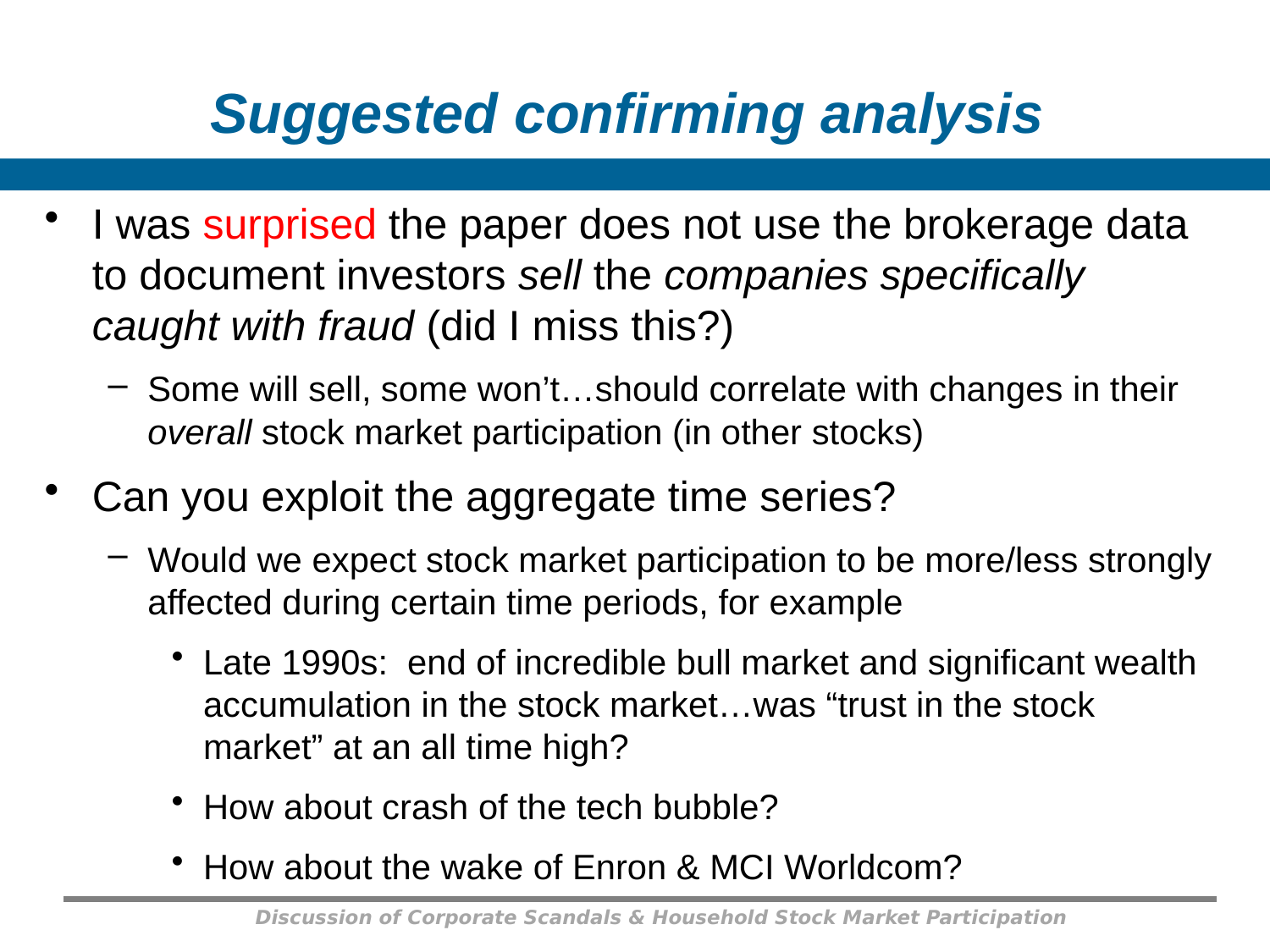

# Suggested confirming analysis
I was surprised the paper does not use the brokerage data to document investors sell the companies specifically caught with fraud (did I miss this?)
Some will sell, some won’t…should correlate with changes in their overall stock market participation (in other stocks)
Can you exploit the aggregate time series?
Would we expect stock market participation to be more/less strongly affected during certain time periods, for example
Late 1990s:  end of incredible bull market and significant wealth accumulation in the stock market…was “trust in the stock market” at an all time high?
How about crash of the tech bubble?
How about the wake of Enron & MCI Worldcom?

Discussion of Corporate Scandals & Household Stock Market Participation